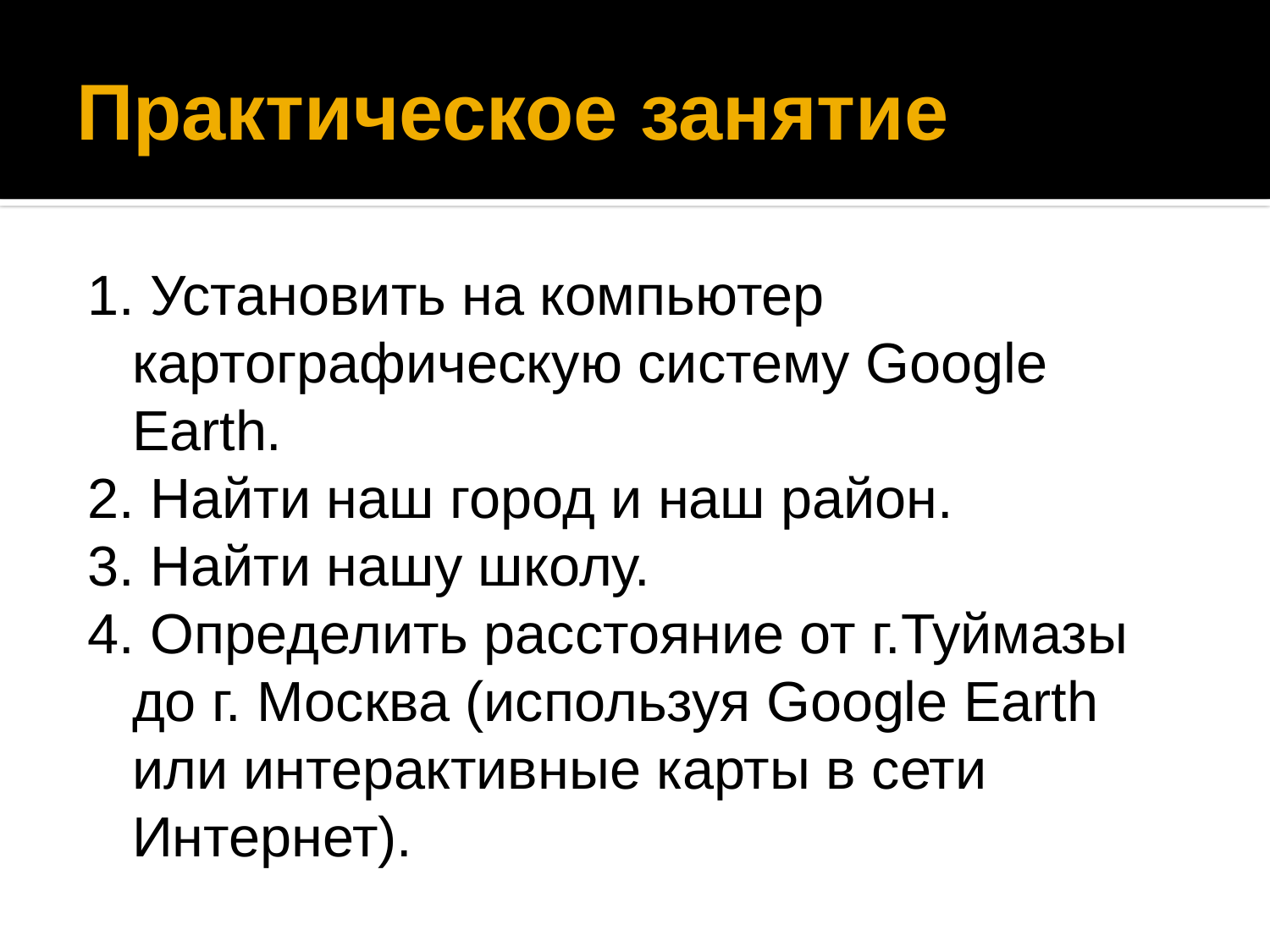

# Практическое занятие
1. Установить на компьютер картографическую систему Google Earth.
2. Найти наш город и наш район.
3. Найти нашу школу.
4. Определить расстояние от г.Туймазы до г. Москва (используя Google Earth или интерактивные карты в сети Интернет).